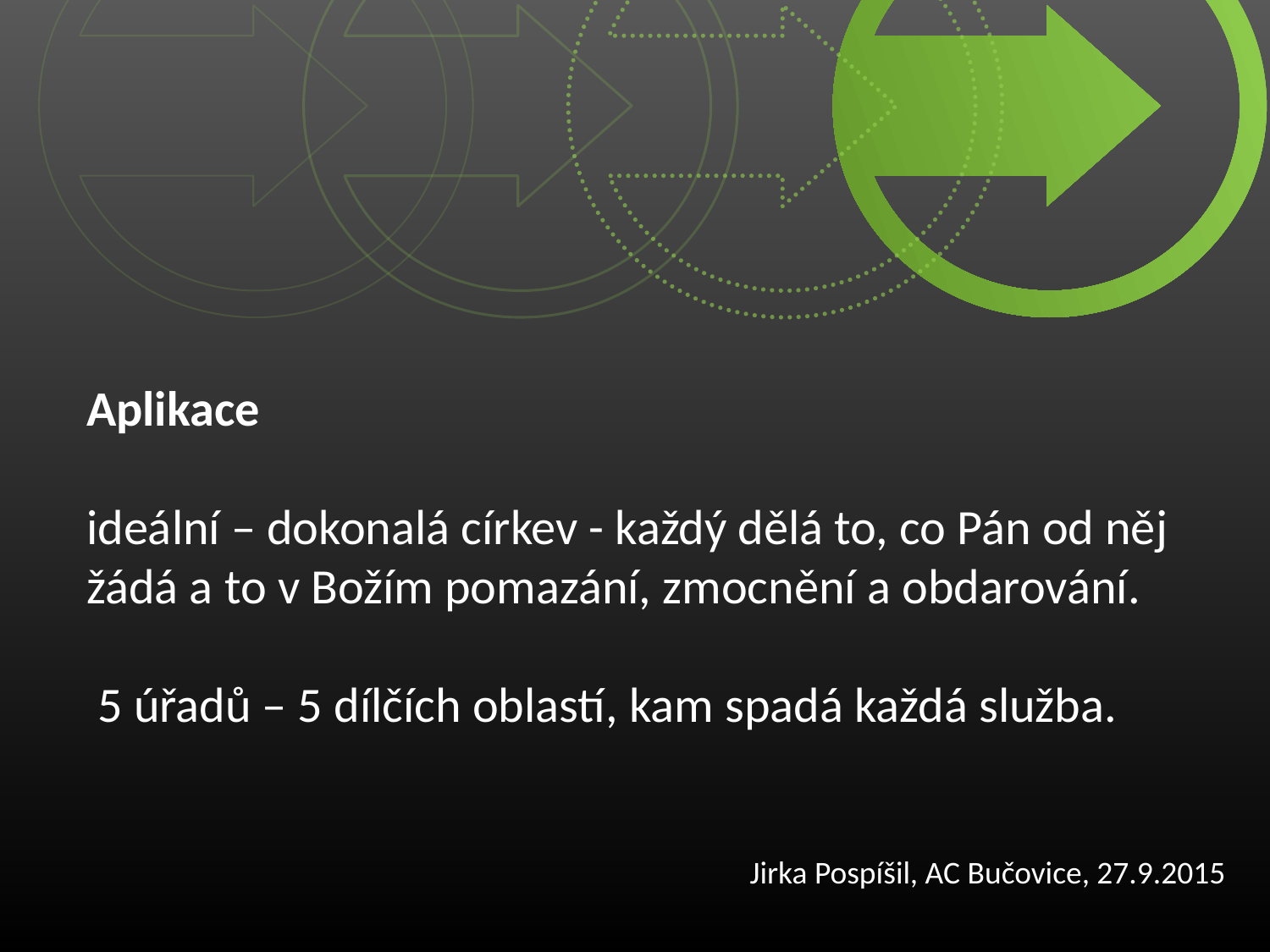

Aplikace

ideální – dokonalá církev - každý dělá to, co Pán od něj žádá a to v Božím pomazání, zmocnění a obdarování.

 5 úřadů – 5 dílčích oblastí, kam spadá každá služba.

Jirka Pospíšil, AC Bučovice, 27.9.2015